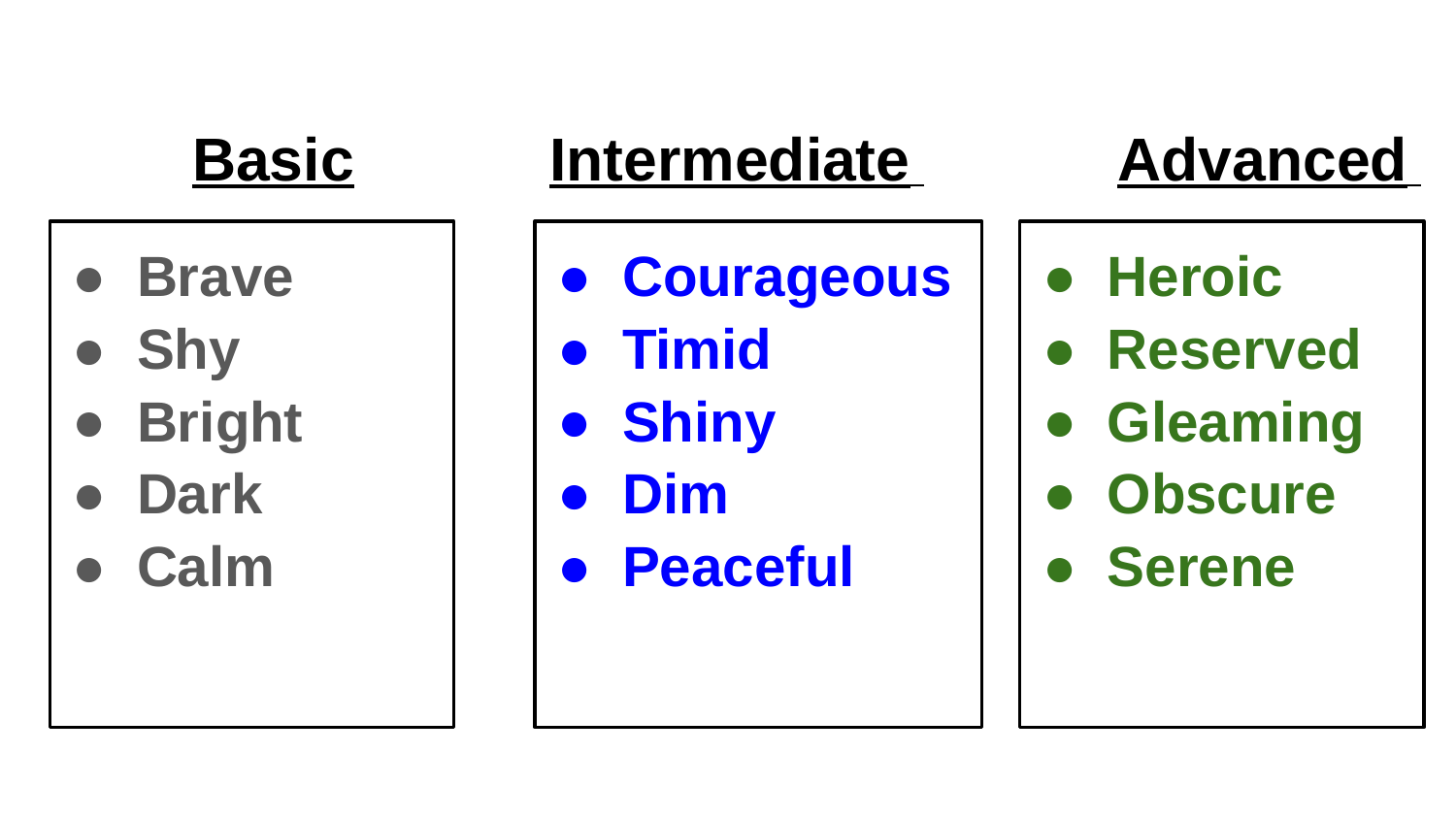

# Basic
Intermediate
Advanced
Courageous
Timid
Shiny
Dim
Peaceful
Heroic
Reserved
Gleaming
Obscure
Serene
Brave
Shy
Bright
Dark
Calm